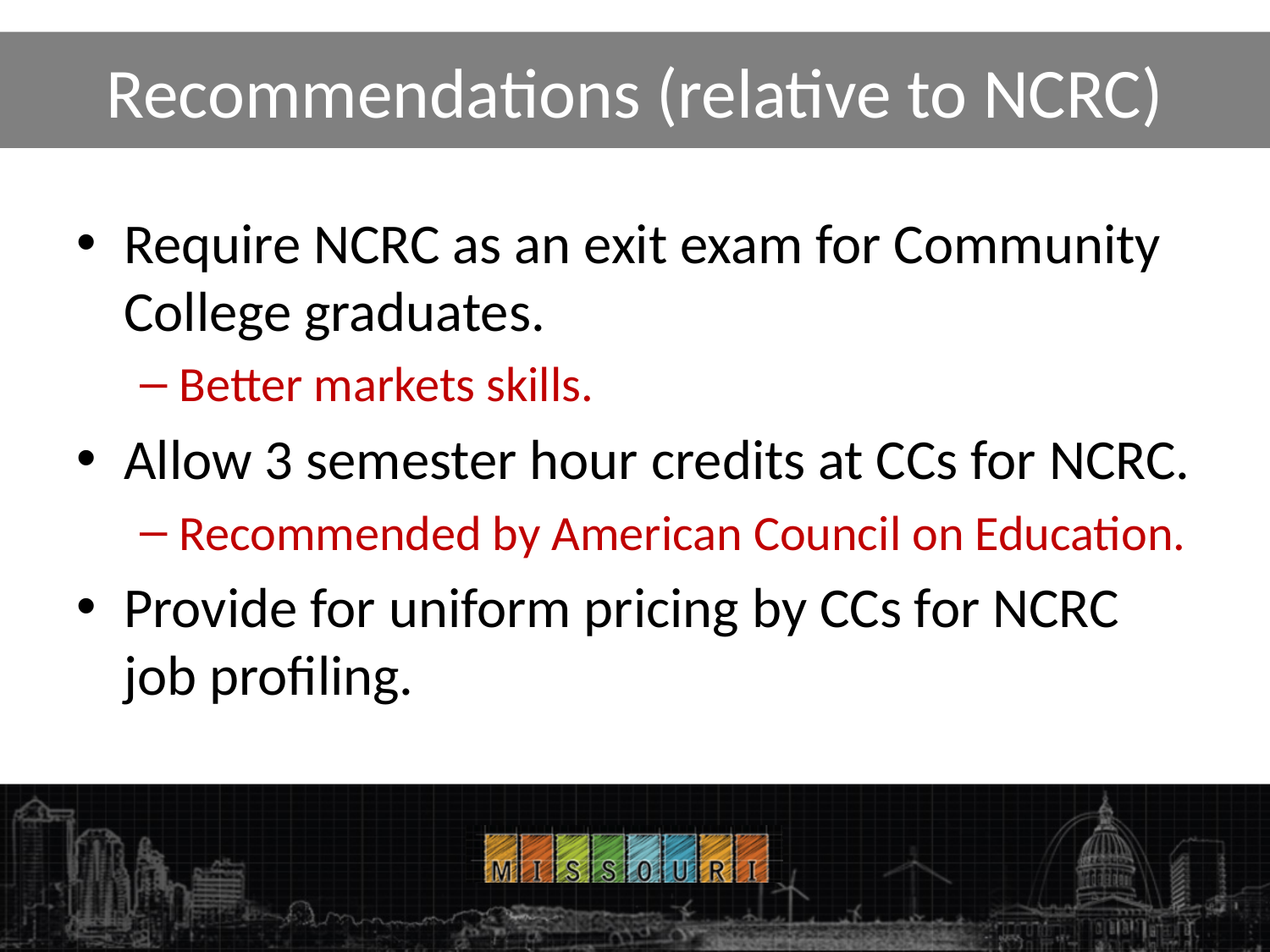

# Recommendations (relative to NCRC)
Require NCRC as an exit exam for Community College graduates.
Better markets skills.
Allow 3 semester hour credits at CCs for NCRC.
Recommended by American Council on Education.
Provide for uniform pricing by CCs for NCRC job profiling.